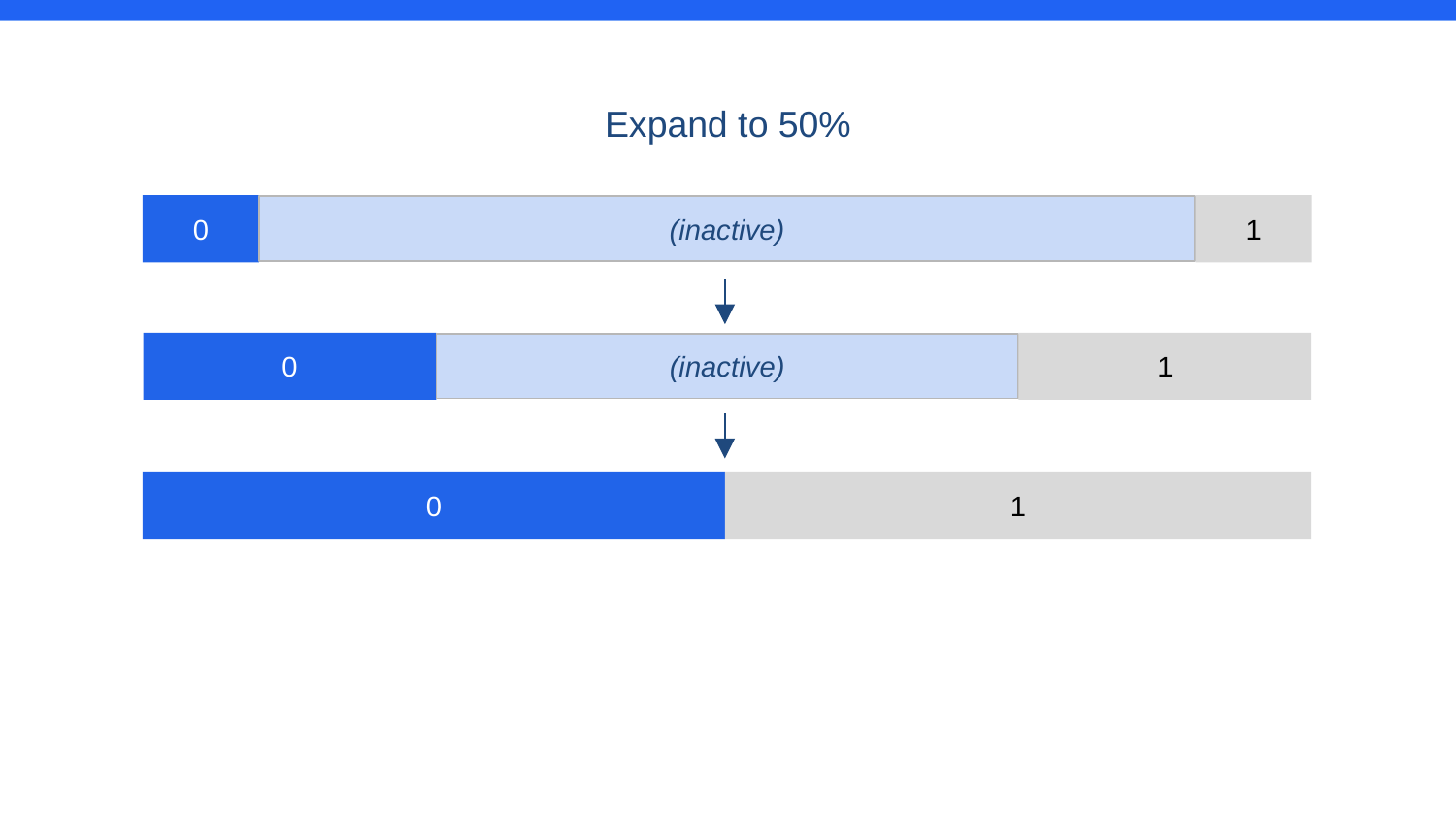

Expand to 50%
0
(inactive)
1
0
1
(inactive)
0
1